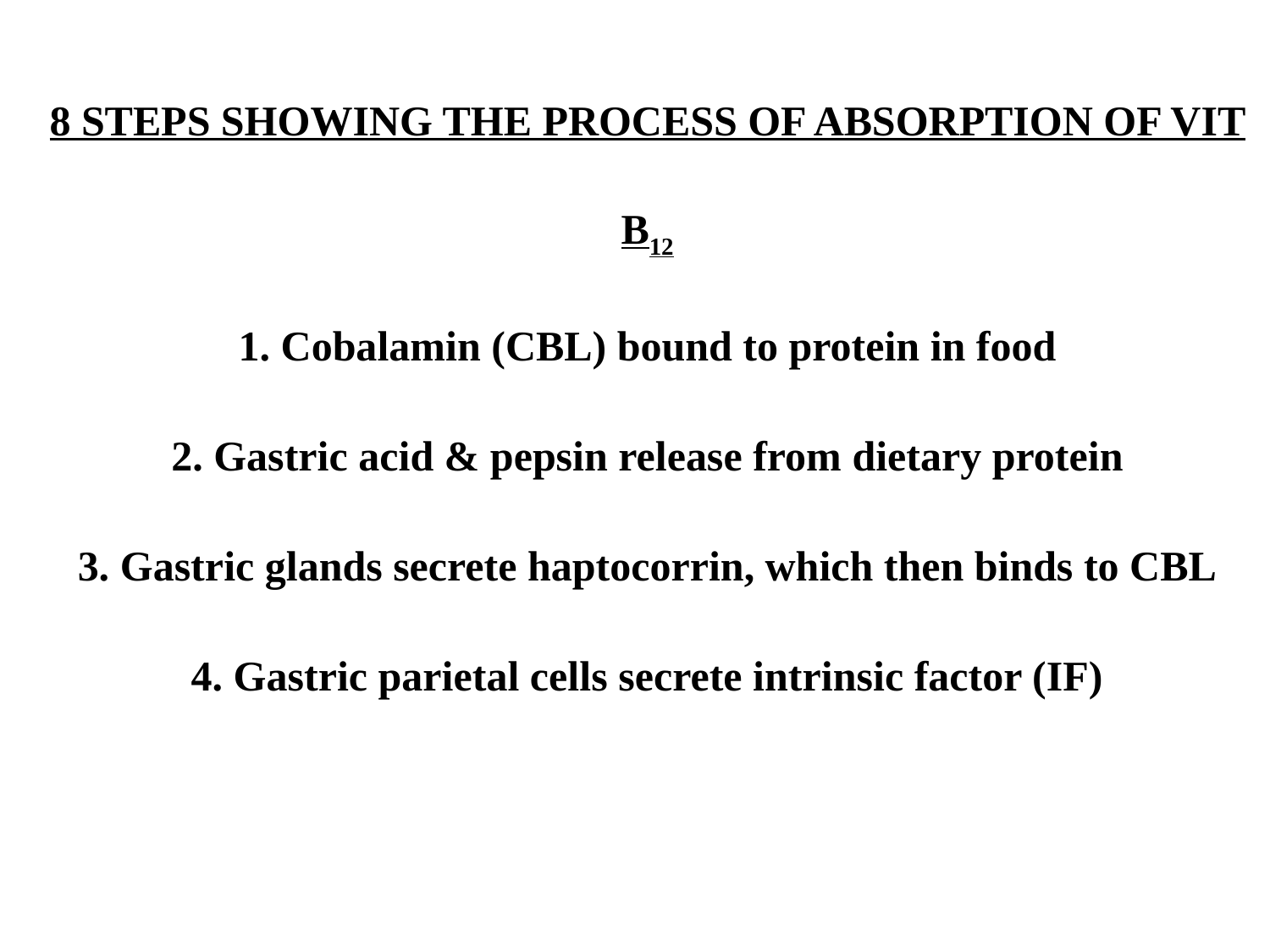

8 STEPS SHOWING THE PROCESS OF ABSORPTION OF VIT B12
1. Cobalamin (CBL) bound to protein in food
2. Gastric acid & pepsin release from dietary protein
3. Gastric glands secrete haptocorrin, which then binds to CBL
4. Gastric parietal cells secrete intrinsic factor (IF)